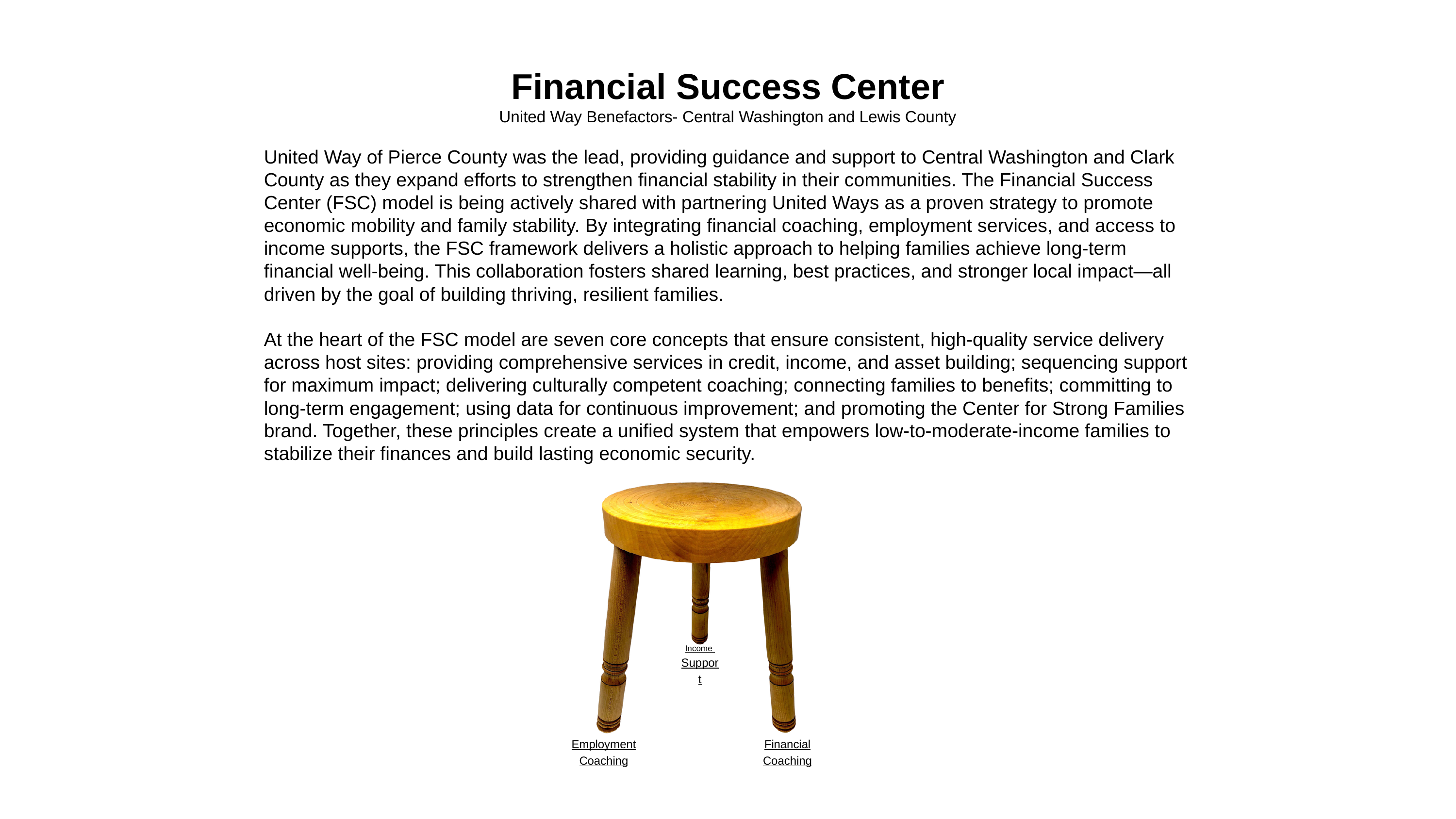

Financial Success Center
United Way Benefactors- Central Washington and Lewis County

United Way of Pierce County was the lead, providing guidance and support to Central Washington and Clark County as they expand efforts to strengthen financial stability in their communities. The Financial Success Center (FSC) model is being actively shared with partnering United Ways as a proven strategy to promote economic mobility and family stability. By integrating financial coaching, employment services, and access to income supports, the FSC framework delivers a holistic approach to helping families achieve long-term financial well-being. This collaboration fosters shared learning, best practices, and stronger local impact—all driven by the goal of building thriving, resilient families.

At the heart of the FSC model are seven core concepts that ensure consistent, high-quality service delivery across host sites: providing comprehensive services in credit, income, and asset building; sequencing support for maximum impact; delivering culturally competent coaching; connecting families to benefits; committing to long-term engagement; using data for continuous improvement; and promoting the Center for Strong Families brand. Together, these principles create a unified system that empowers low-to-moderate-income families to stabilize their finances and build lasting economic security.

Income
Support
Employment Coaching
Financial Coaching